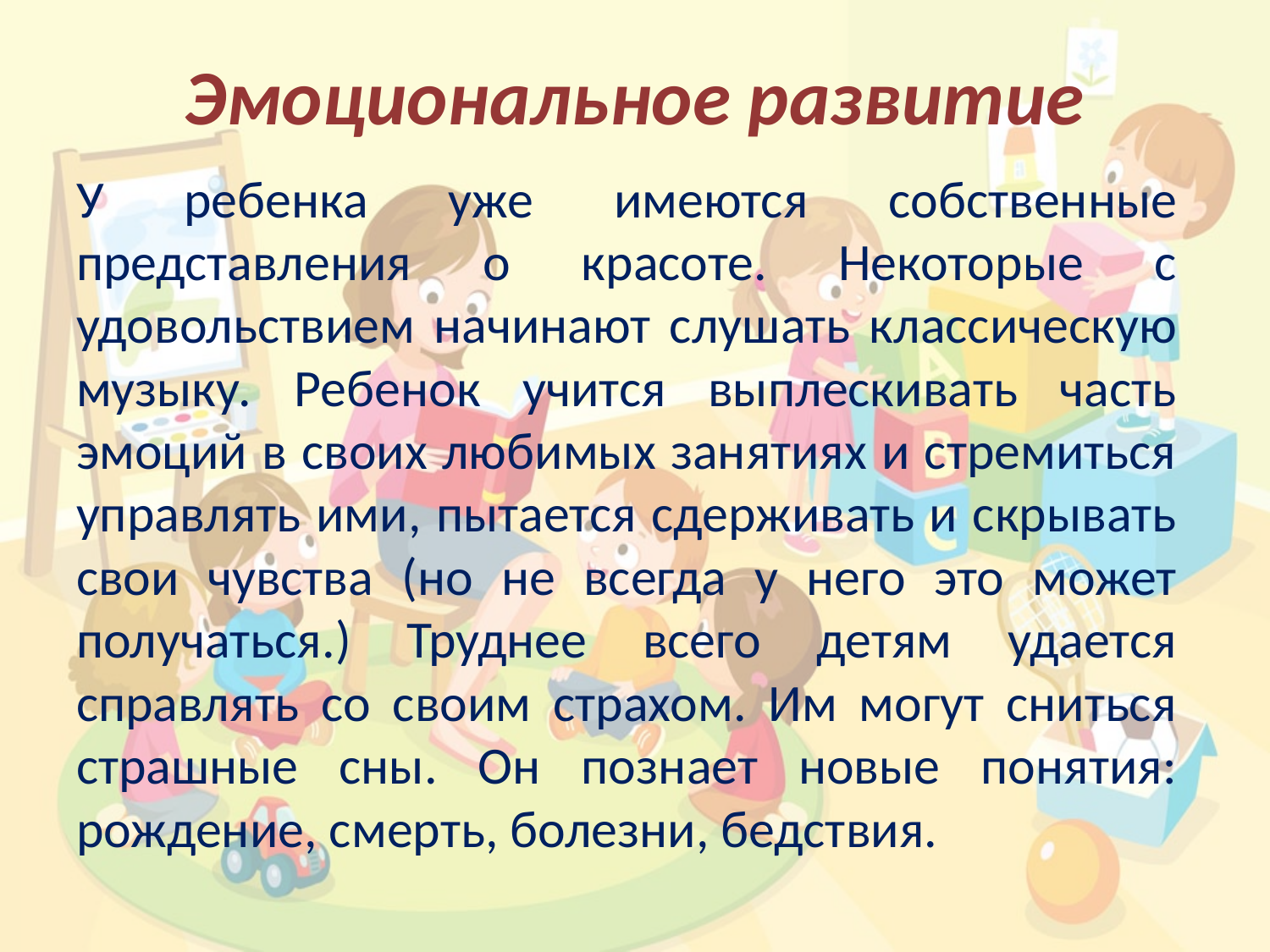

# Эмоциональное развитие
У ребенка уже имеются собственные представления о красоте. Некоторые с удовольствием начинают слушать классическую музыку. Ребенок учится выплескивать часть эмоций в своих любимых занятиях и стремиться управлять ими, пытается сдерживать и скрывать свои чувства (но не всегда у него это может получаться.) Труднее всего детям удается справлять со своим страхом. Им могут сниться страшные сны. Он познает новые понятия: рождение, смерть, болезни, бедствия.